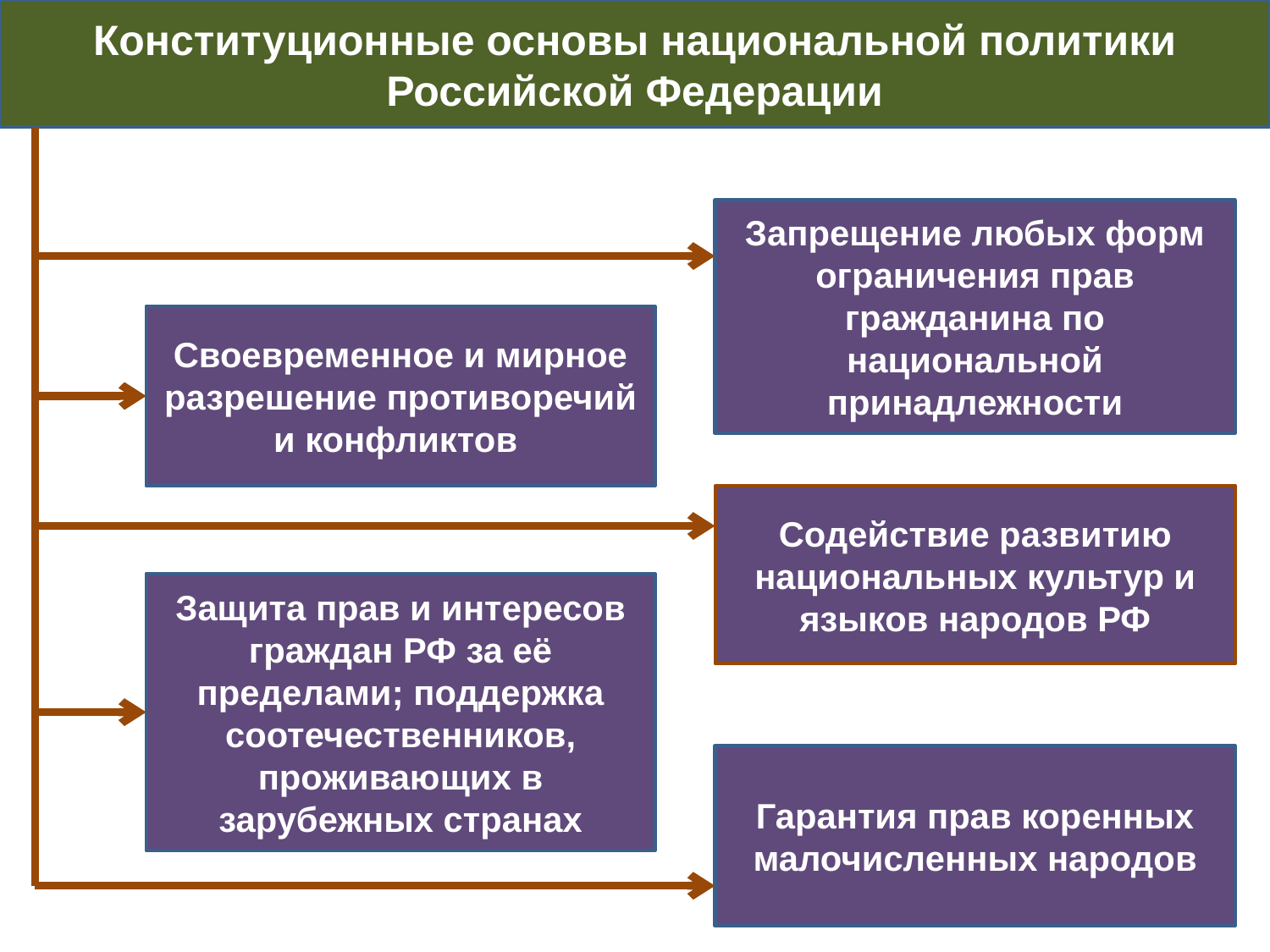

Конституционные основы национальной политики Российской Федерации
Запрещение любых форм ограничения прав гражданина по национальной принадлежности
Своевременное и мирное разрешение противоречий и конфликтов
Содействие развитию национальных культур и языков народов РФ
Защита прав и интересов граждан РФ за её пределами; поддержка соотечественников, проживающих в зарубежных странах
Гарантия прав коренных малочисленных народов